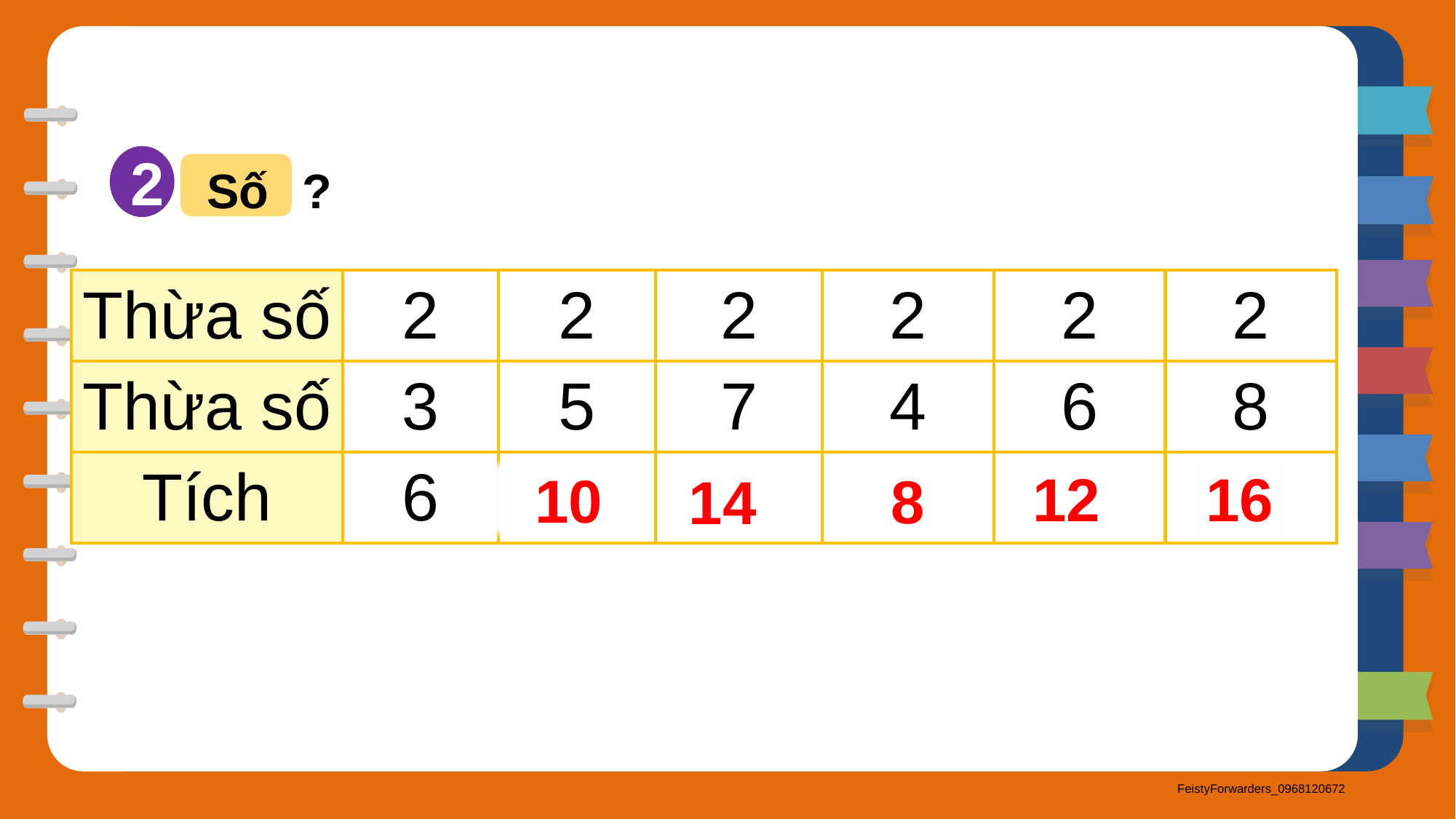

2
?

Số
| Thừa số | 2 | 2 | 2 | 2 | 2 | 2 |
| --- | --- | --- | --- | --- | --- | --- |
| Thừa số | 3 | 5 | 7 | 4 | 6 | 8 |
| Tích | 6 | ? | ? | ? | ? | ? |
12
16
10
8
14